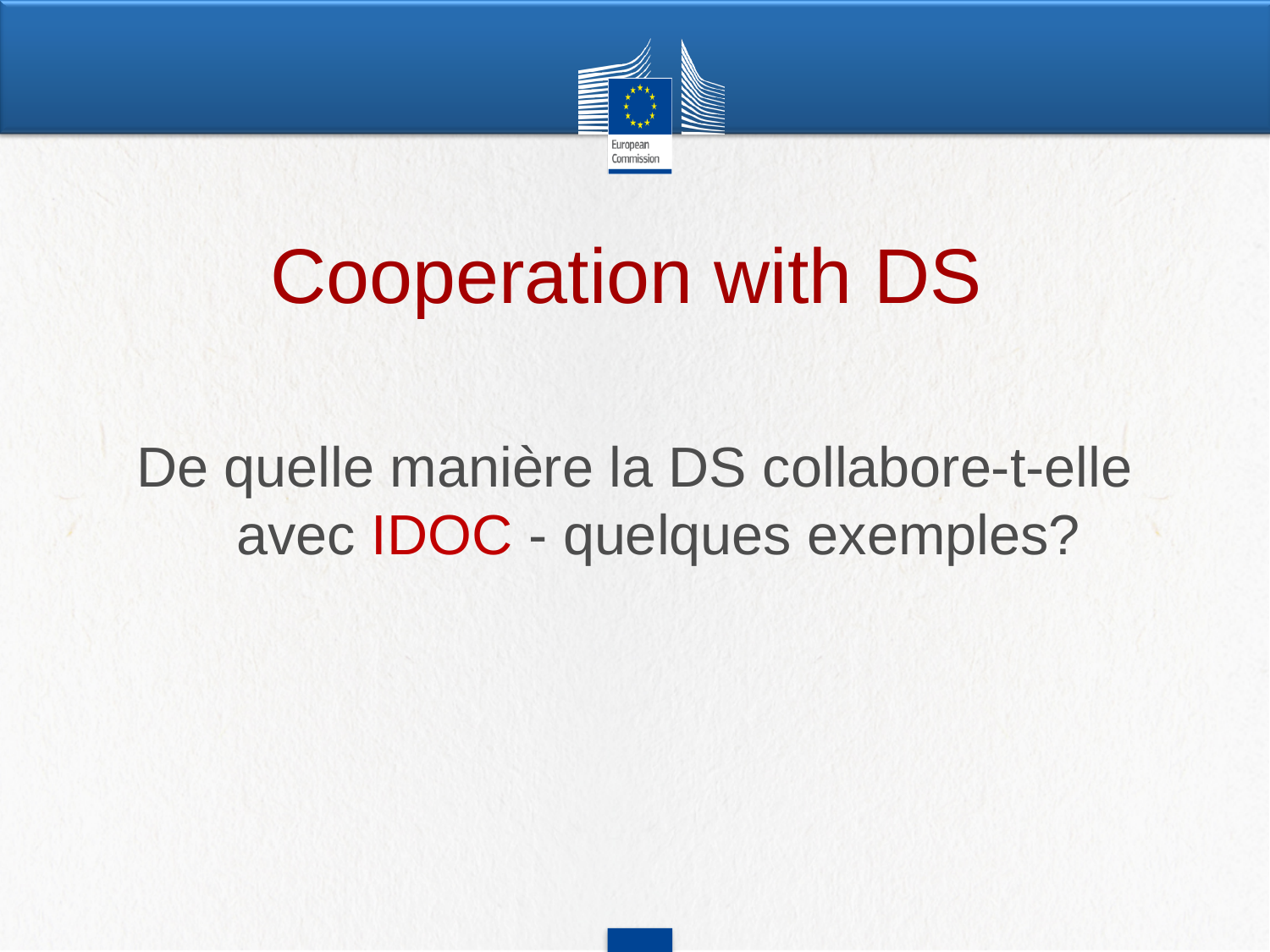

# Cooperation with DS

De quelle manière la DS collabore-t-elle avec IDOC - quelques exemples?